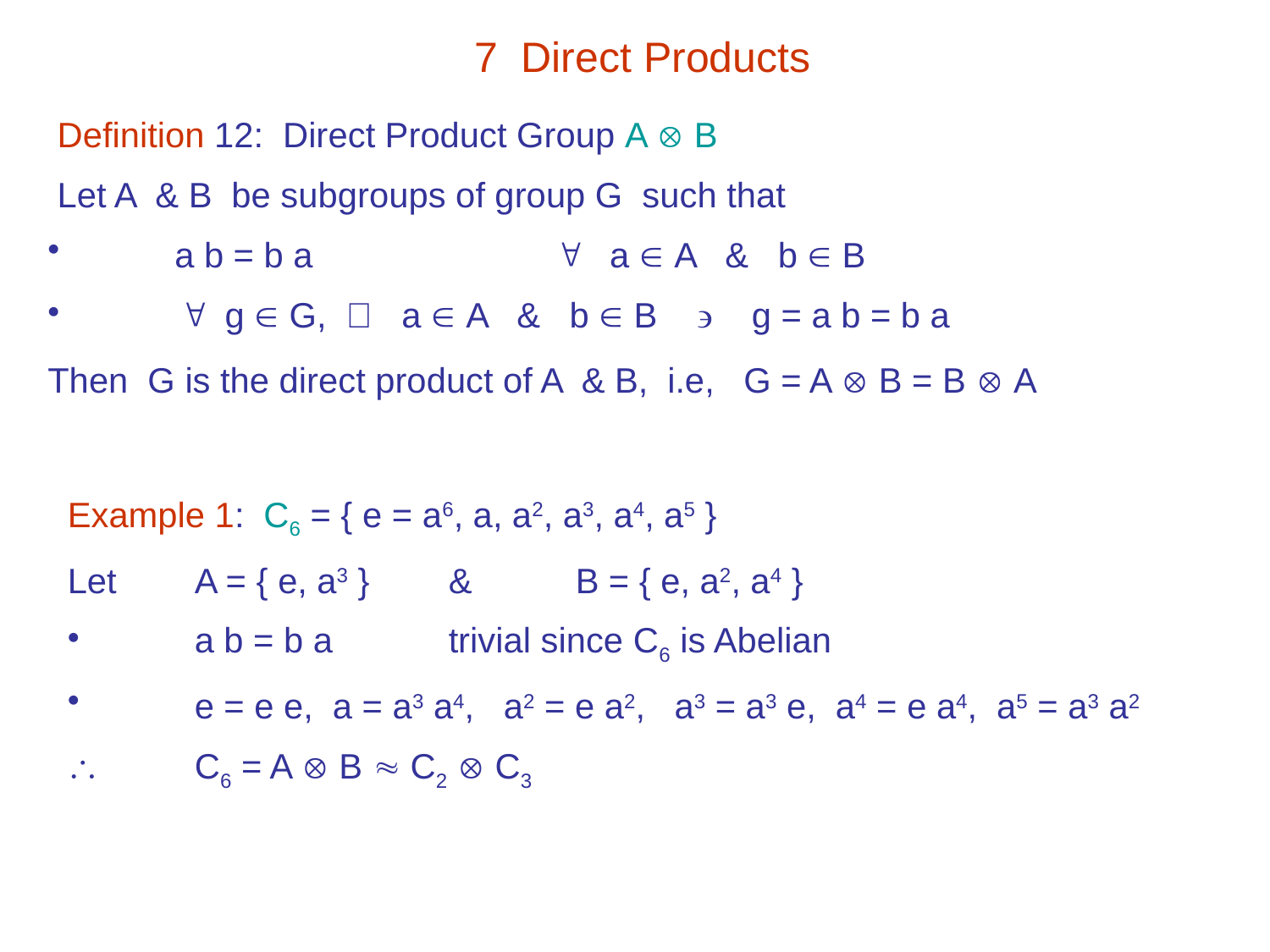

# 7  Direct Products
 Definition 12:  Direct Product Group A ⊗ B
 Let A  & B  be subgroups of group G  such that
 	a b = b a		∀   a ∈ A   &   b ∈ B
 	 ∀  g ∈ G,  ∃   a ∈ A   &   b ∈ B       ∋    g = a b = b a
Then  G is the direct product of A  & B,  i.e,   G = A ⊗ B = B ⊗ A
Example 1:  C6 = { e = a6, a, a2, a3, a4, a5 }
Let 	A = { e, a3 }	&	B = { e, a2, a4 }
  	a b = b a	trivial since C6 is Abelian
 	e = e e,  a = a3 a4,   a2 = e a2,   a3 = a3 e,  a4 = e a4,  a5 = a3 a2
∴	C6 = A ⊗ B ≈ C2 ⊗ C3